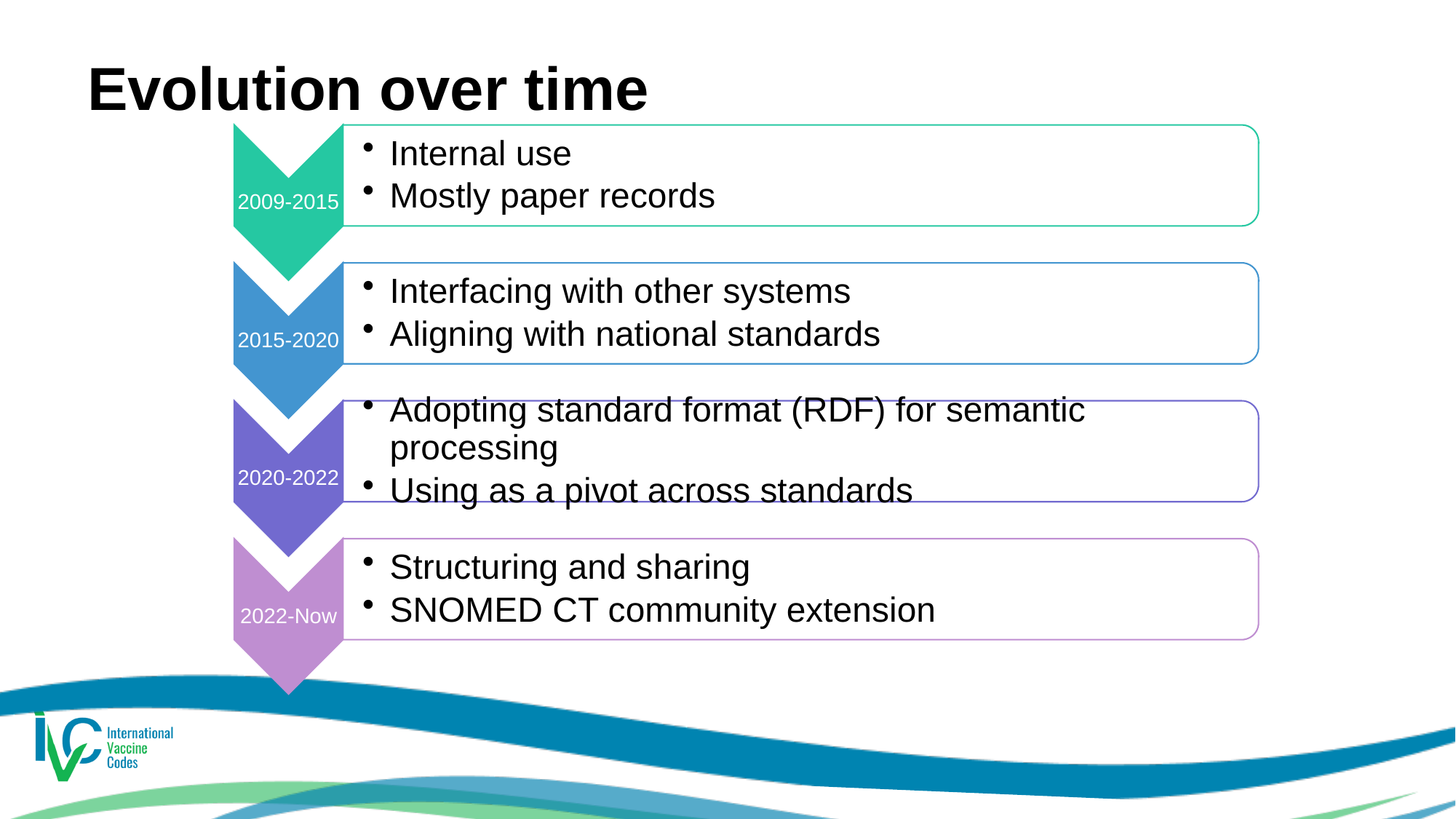

# Evolution over time
2009-2015
Internal use
Mostly paper records
2015-2020
Interfacing with other systems
Aligning with national standards
2020-2022
Adopting standard format (RDF) for semantic processing
Using as a pivot across standards
2022-Now
Structuring and sharing
SNOMED CT community extension